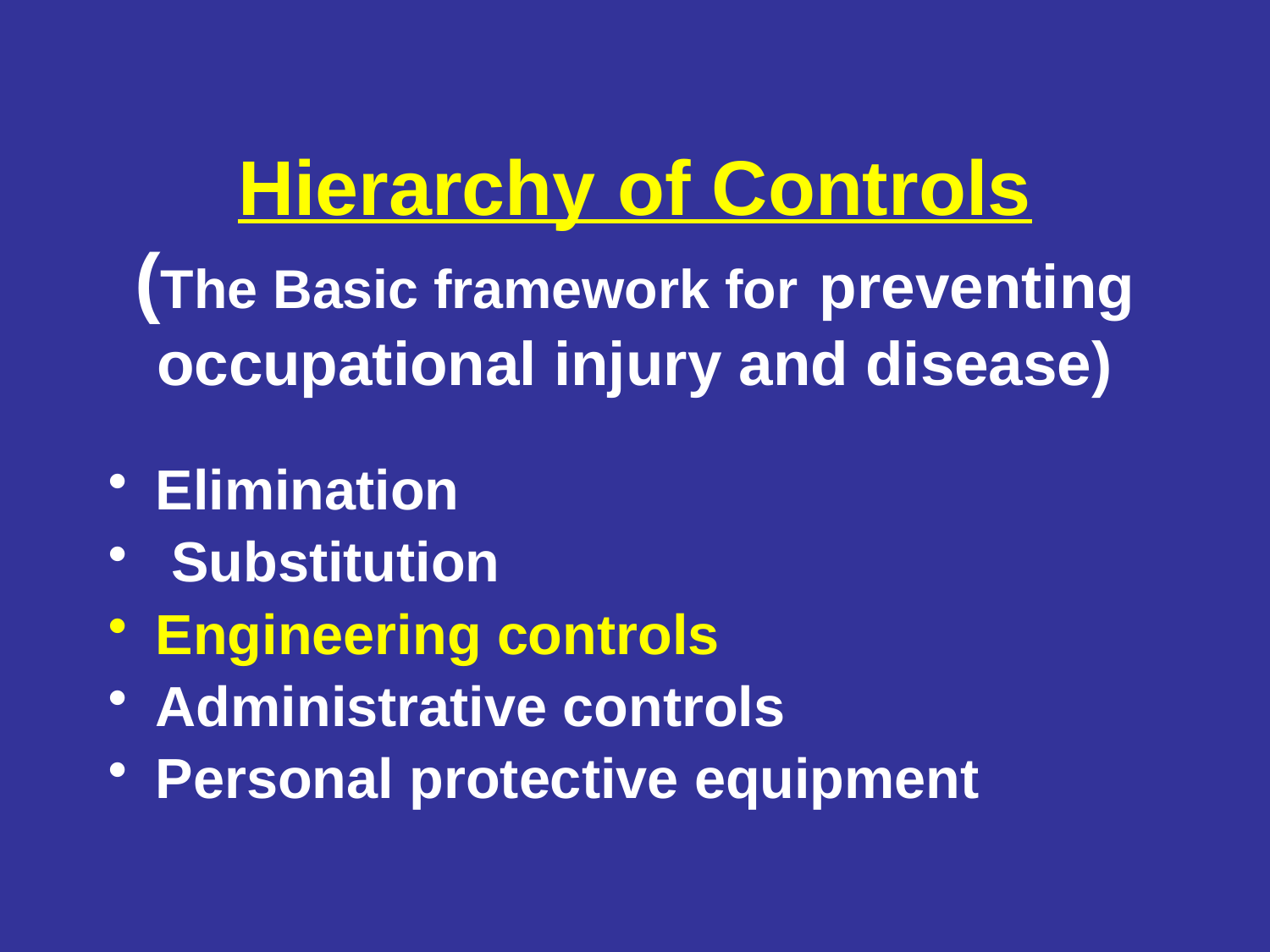

# Hierarchy of Controls (The Basic framework for preventing occupational injury and disease)
Elimination
 Substitution
Engineering controls
Administrative controls
Personal protective equipment